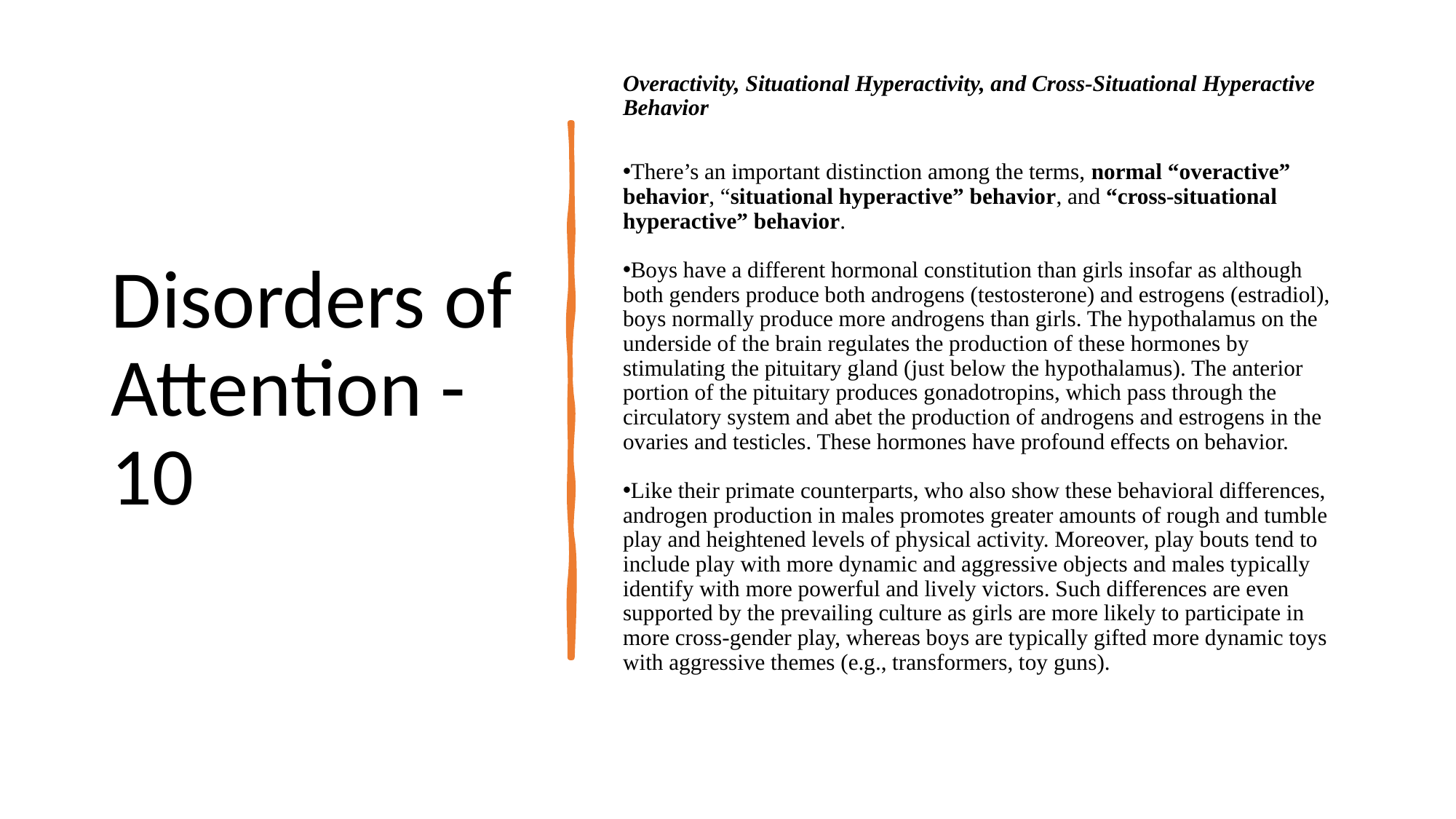

# Disorders of Attention - 10
Overactivity, Situational Hyperactivity, and Cross-Situational Hyperactive Behavior

There’s an important distinction among the terms, normal “overactive” behavior, “situational hyperactive” behavior, and “cross-situational hyperactive” behavior.

Boys have a different hormonal constitution than girls insofar as although both genders produce both androgens (testosterone) and estrogens (estradiol), boys normally produce more androgens than girls. The hypothalamus on the underside of the brain regulates the production of these hormones by stimulating the pituitary gland (just below the hypothalamus). The anterior portion of the pituitary produces gonadotropins, which pass through the circulatory system and abet the production of androgens and estrogens in the ovaries and testicles. These hormones have profound effects on behavior.

Like their primate counterparts, who also show these behavioral differences, androgen production in males promotes greater amounts of rough and tumble play and heightened levels of physical activity. Moreover, play bouts tend to include play with more dynamic and aggressive objects and males typically identify with more powerful and lively victors. Such differences are even supported by the prevailing culture as girls are more likely to participate in more cross-gender play, whereas boys are typically gifted more dynamic toys with aggressive themes (e.g., transformers, toy guns).